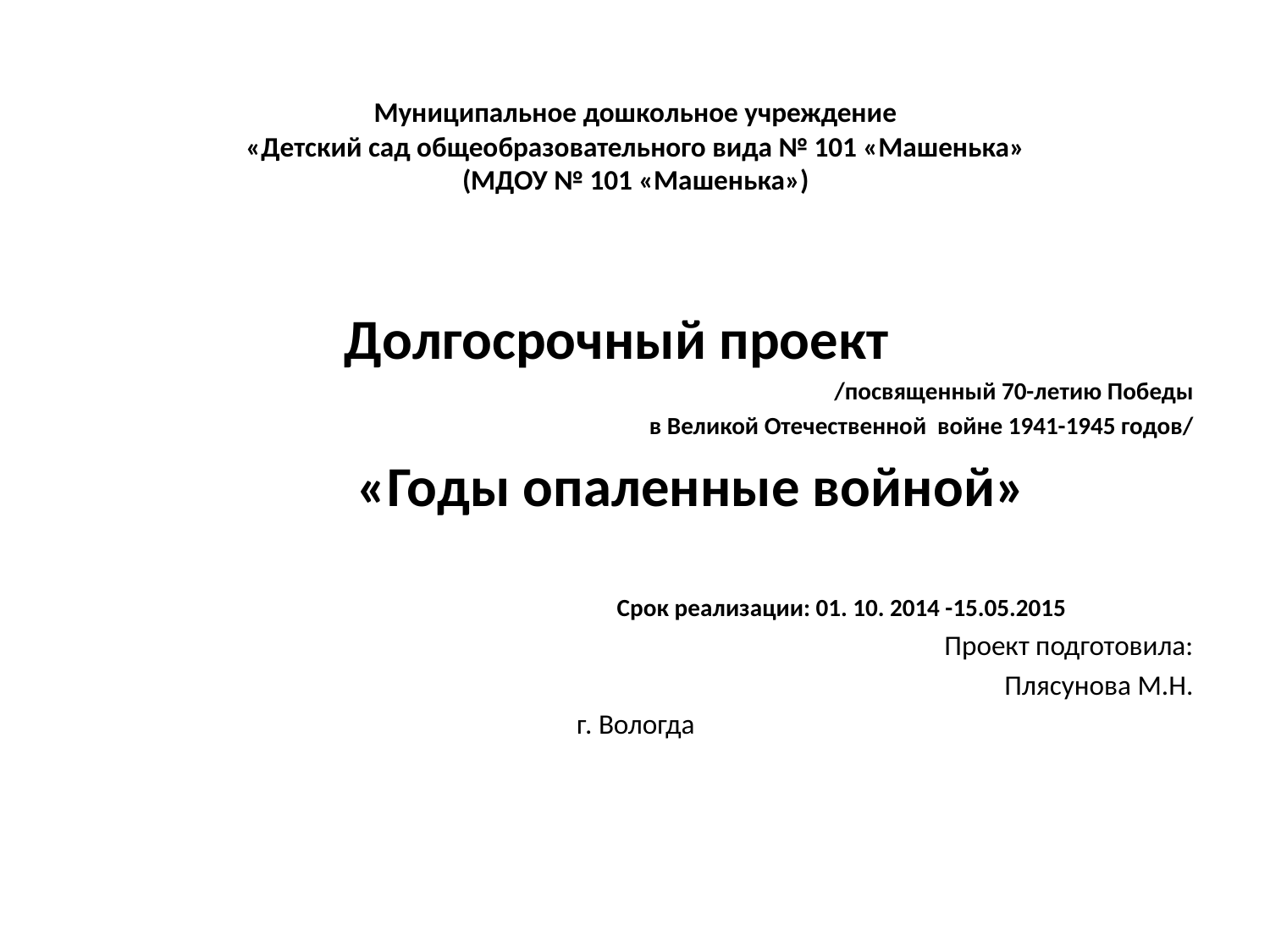

# Муниципальное дошкольное учреждение «Детский сад общеобразовательного вида № 101 «Машенька» (МДОУ № 101 «Машенька»)
                     Долгосрочный проект
/посвященный 70-летию Победы
в Великой Отечественной  войне 1941-1945 годов/
                      «Годы опаленные войной»

                                                                                                  Срок реализации: 01. 10. 2014 -15.05.2015
 Проект подготовила:
Плясунова М.Н.
г. Вологда